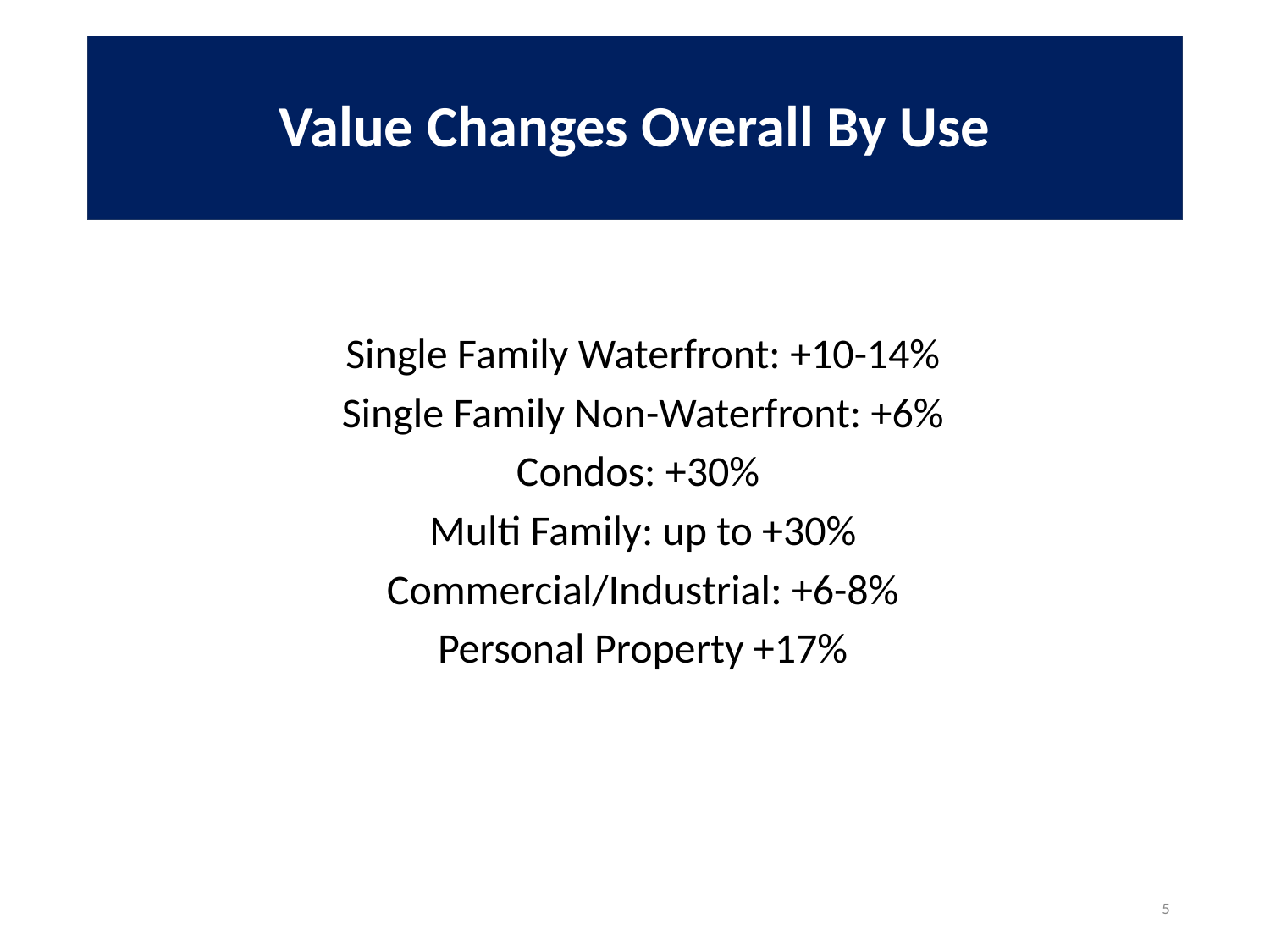

# Value Changes Overall By Use
Single Family Waterfront: +10-14%
Single Family Non-Waterfront: +6%
Condos: +30%
Multi Family: up to +30%
Commercial/Industrial: +6-8%
Personal Property +17%

5